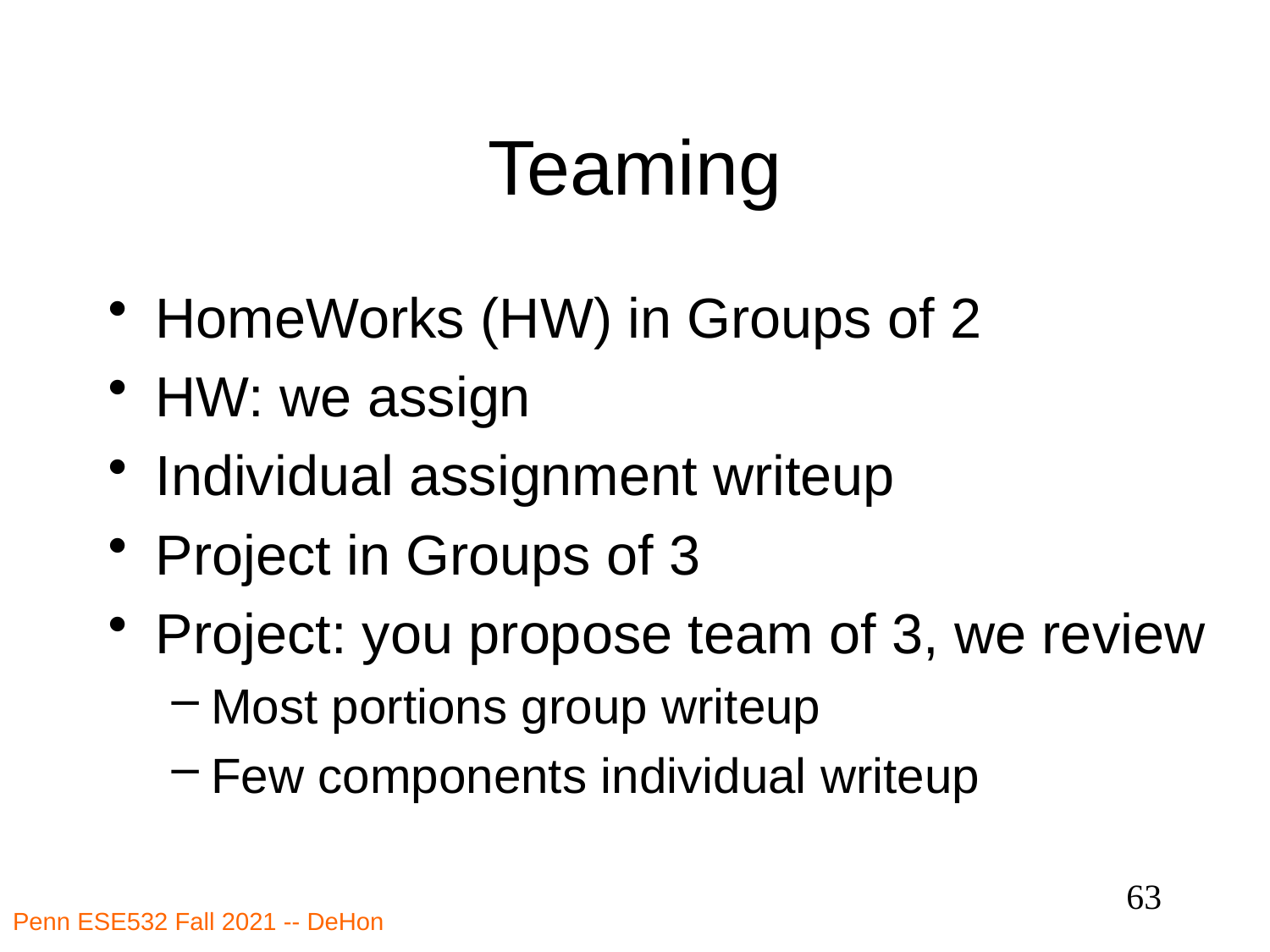

# Teaming
HomeWorks (HW) in Groups of 2
HW: we assign
Individual assignment writeup
Project in Groups of 3
Project: you propose team of 3, we review
Most portions group writeup
Few components individual writeup
63
Penn ESE532 Fall 2021 -- DeHon